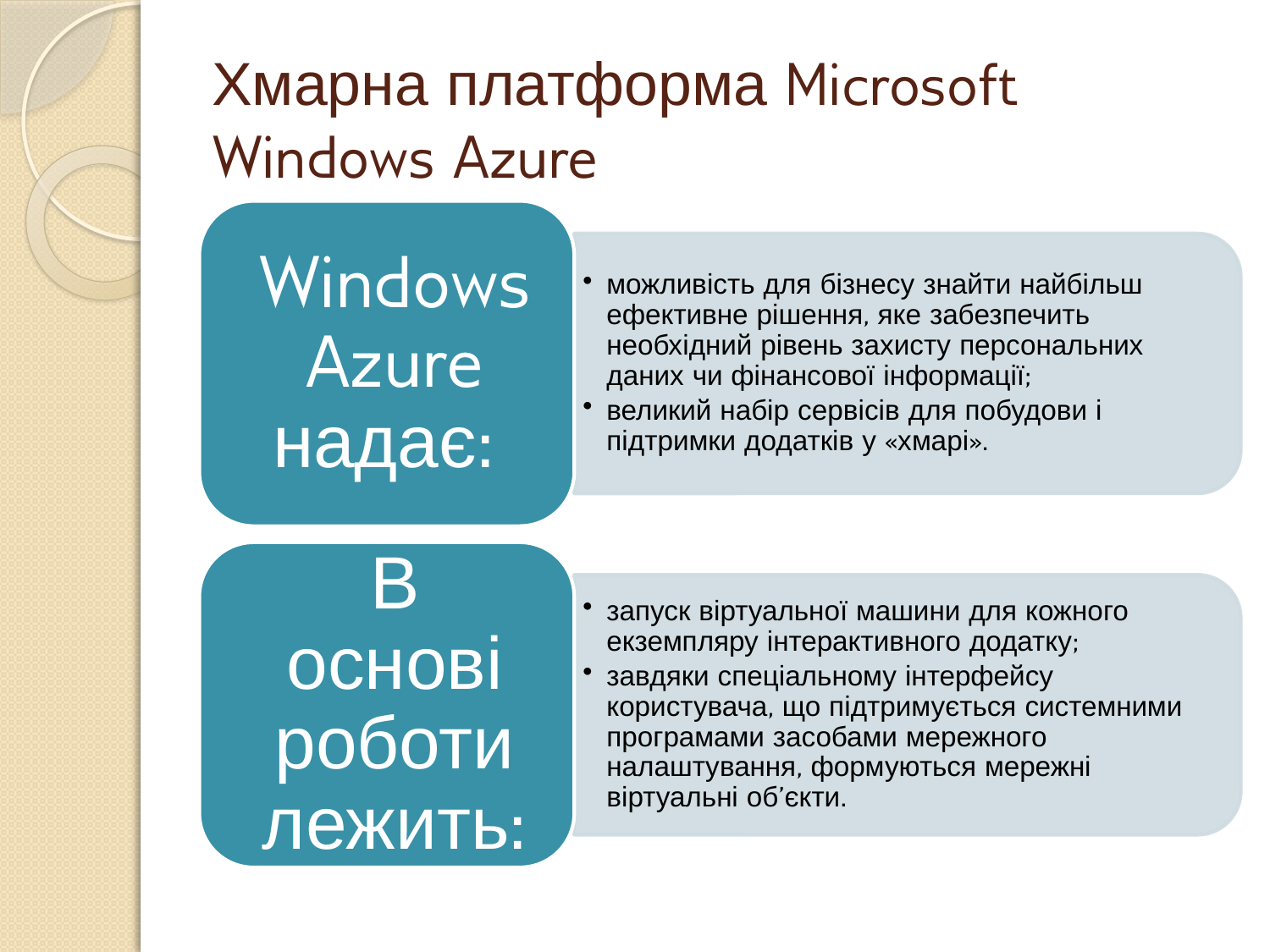

# Хмарна платформа Microsoft Windows Azure
можливість для бізнесу знайти найбільш ефективне рішення, яке забезпечить необхідний рівень захисту персональних даних чи фінансової інформації;
великий набір сервісів для побудови і підтримки додатків у «хмарі».
Windows Azure надає:
запуск віртуальної машини для кожного екземпляру інтерактивного додатку;
завдяки спеціальному інтерфейсу користувача, що підтримується системними програмами засобами мережного налаштування, формуються мережні віртуальні об’єкти.
В основі роботи лежить: